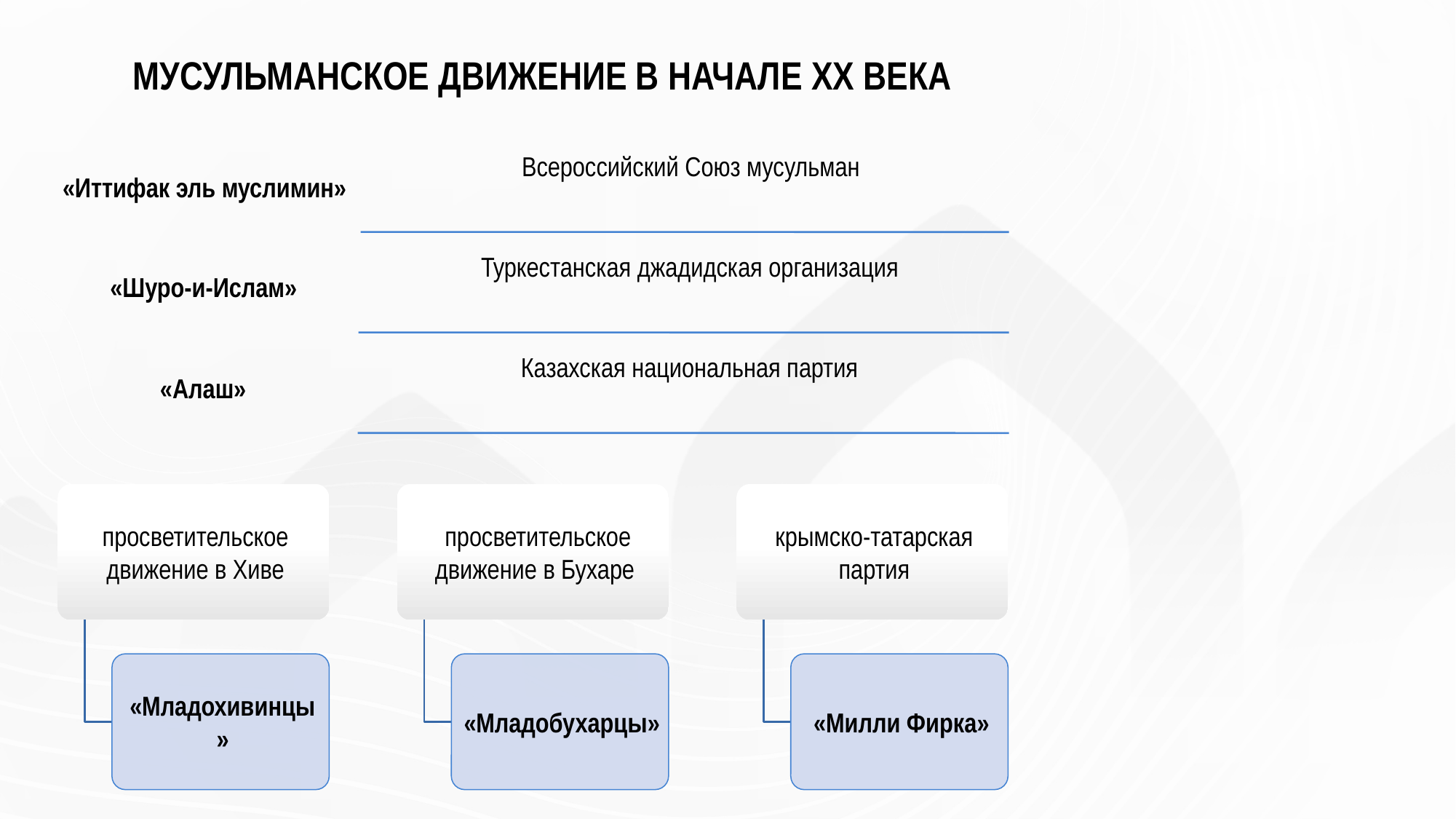

# МУСУЛЬМАНСКОЕ ДВИЖЕНИЕ В НАЧАЛЕ XX ВЕКА
«Иттифак эль муслимин»
Всероссийский Союз мусульман
«Шуро-и-Ислам»
Туркестанская джадидская организация
«Алаш»
Казахская национальная партия
просветительское движение в Хиве
«Младохивинцы»
 просветительское движение в Бухаре
«Младобухарцы»
крымско-татарская партия
«Милли Фирка»